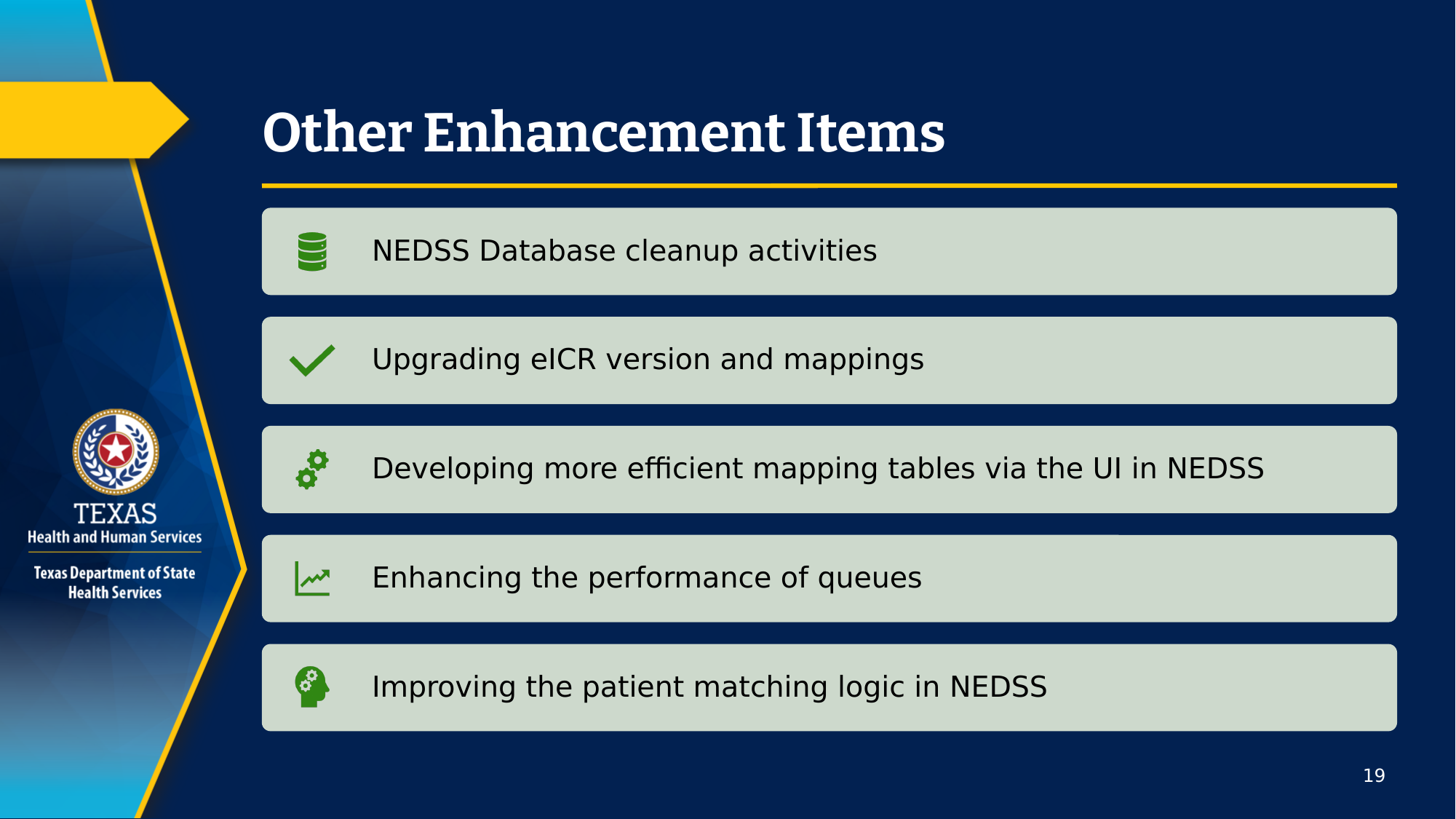

# Other Enhancement Items
NEDSS Database cleanup activities
Upgrading eICR version and mappings
Developing more efficient mapping tables via the UI in NEDSS
Enhancing the performance of queues
Improving the patient matching logic in NEDSS
19